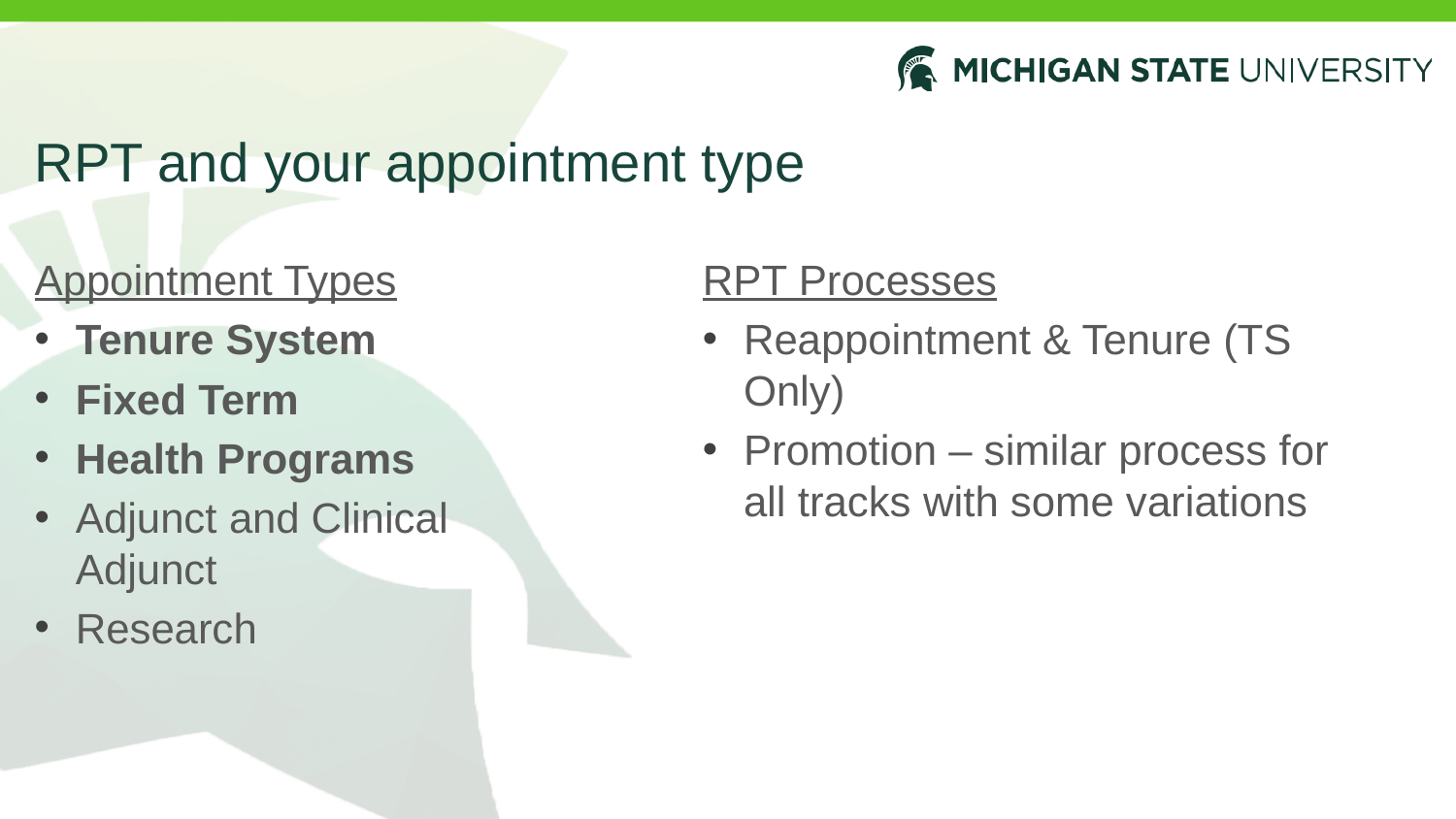

# RPT and your appointment type
Appointment Types
Tenure System
Fixed Term
Health Programs
Adjunct and Clinical Adjunct
Research
RPT Processes
Reappointment & Tenure (TS Only)
Promotion – similar process for all tracks with some variations